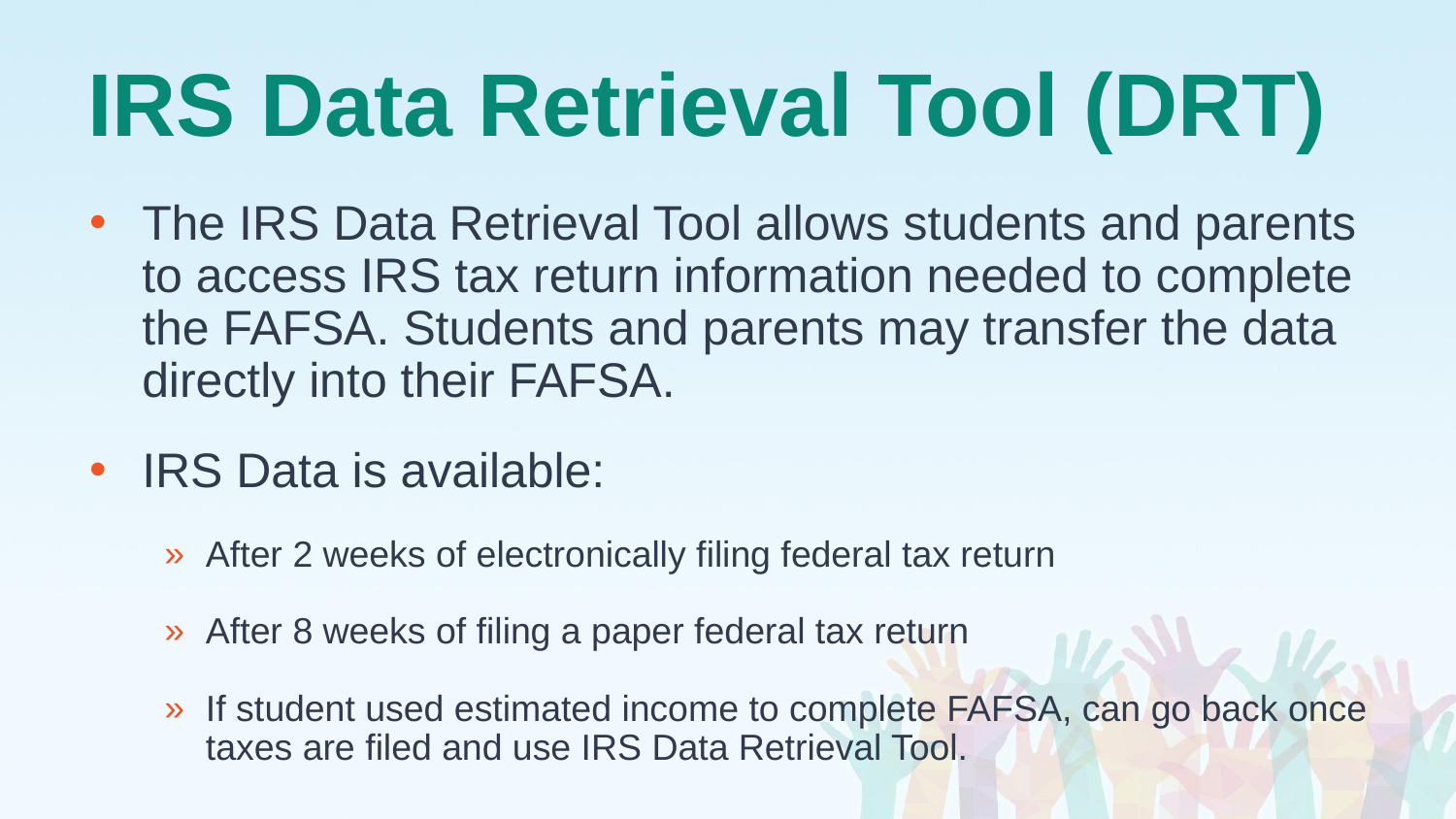

# IRS Data Retrieval Tool (DRT)
The IRS Data Retrieval Tool allows students and parents to access IRS tax return information needed to complete the FAFSA. Students and parents may transfer the data directly into their FAFSA.
IRS Data is available:
After 2 weeks of electronically filing federal tax return
After 8 weeks of filing a paper federal tax return
If student used estimated income to complete FAFSA, can go back once taxes are filed and use IRS Data Retrieval Tool.